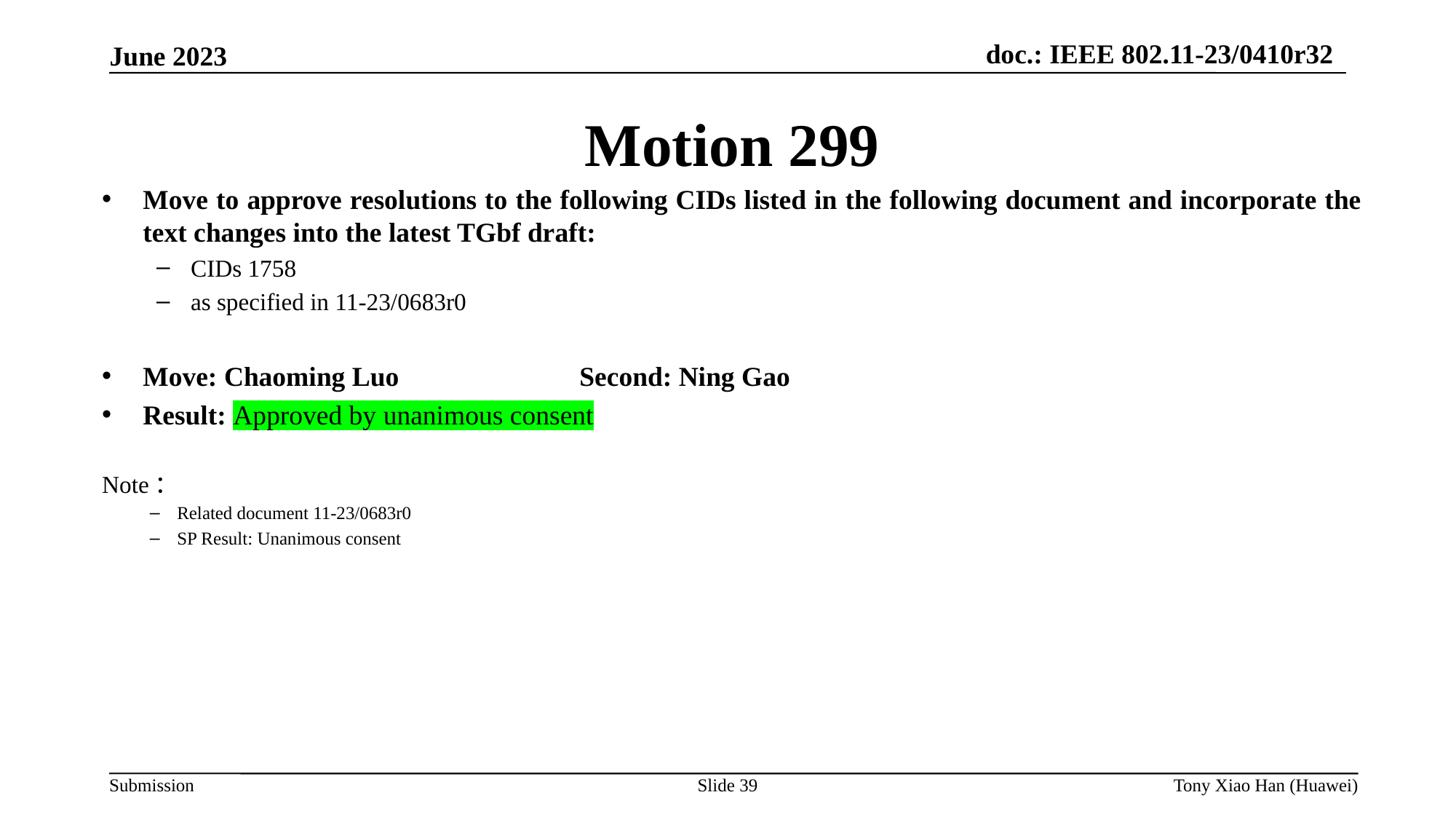

Motion 299

Move to approve resolutions to the following CIDs listed in the following document and incorporate the text changes into the latest TGbf draft:
CIDs 1758
as specified in 11-23/0683r0

Move: Chaoming Luo		Second: Ning Gao
Result: Approved by unanimous consent

Note：
Related document 11-23/0683r0
SP Result: Unanimous consent